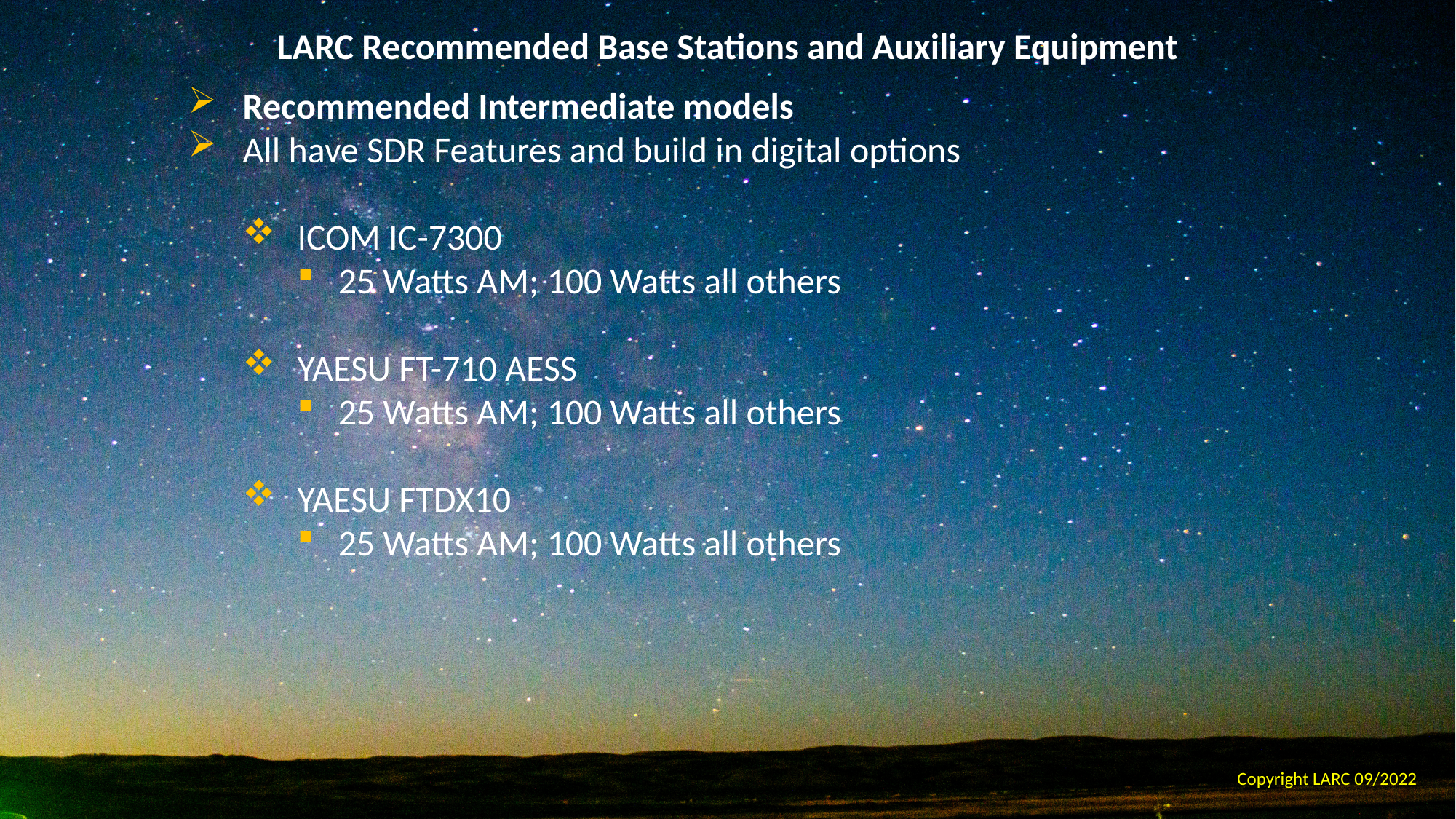

LARC Recommended Base Stations and Auxiliary Equipment
Recommended Intermediate models
All have SDR Features and build in digital options

ICOM IC-7300
25 Watts AM; 100 Watts all others

YAESU FT-710 AESS
25 Watts AM; 100 Watts all others

YAESU FTDX10
25 Watts AM; 100 Watts all others

Copyright LARC 09/2022